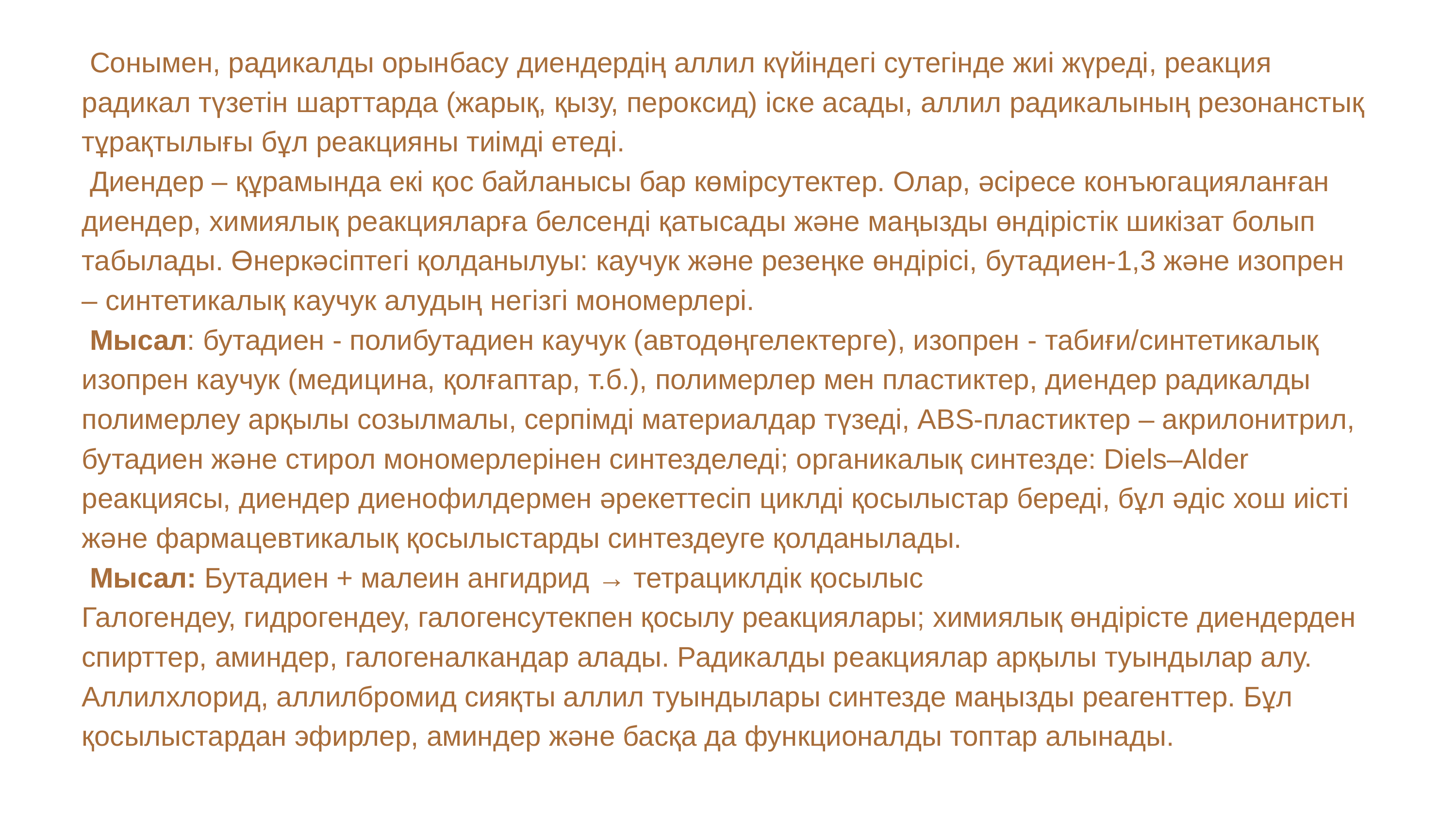

Сонымен, радикалды орынбасу диендердің аллил күйіндегі сутегінде жиі жүреді, реакция радикал түзетін шарттарда (жарық, қызу, пероксид) іске асады, аллил радикалының резонанстық тұрақтылығы бұл реакцияны тиімді етеді.
 Диендер – құрамында екі қос байланысы бар көмірсутектер. Олар, әсіресе конъюгацияланған диендер, химиялық реакцияларға белсенді қатысады және маңызды өндірістік шикізат болып табылады. Өнеркәсіптегі қолданылуы: каучук және резеңке өндірісі, бутадиен-1,3 және изопрен – синтетикалық каучук алудың негізгі мономерлері.
 Мысал: бутадиен - полибутадиен каучук (автодөңгелектерге), изопрен - табиғи/синтетикалық изопрен каучук (медицина, қолғаптар, т.б.), полимерлер мен пластиктер, диендер радикалды полимерлеу арқылы созылмалы, серпімді материалдар түзеді, АBS-пластиктер – акрилонитрил, бутадиен және стирол мономерлерінен синтезделеді; органикалық синтезде: Diels–Alder реакциясы, диендер диенофилдермен әрекеттесіп циклді қосылыстар береді, бұл әдіс хош иісті және фармацевтикалық қосылыстарды синтездеуге қолданылады.
 Мысал: Бутадиен + малеин ангидрид → тетрациклдік қосылыс
Галогендеу, гидрогендеу, галогенсутекпен қосылу реакциялары; химиялық өндірісте диендерден спирттер, аминдер, галогеналкандар алады. Радикалды реакциялар арқылы туындылар алу. Аллилхлорид, аллилбромид сияқты аллил туындылары синтезде маңызды реагенттер. Бұл қосылыстардан эфирлер, аминдер және басқа да функционалды топтар алынады.